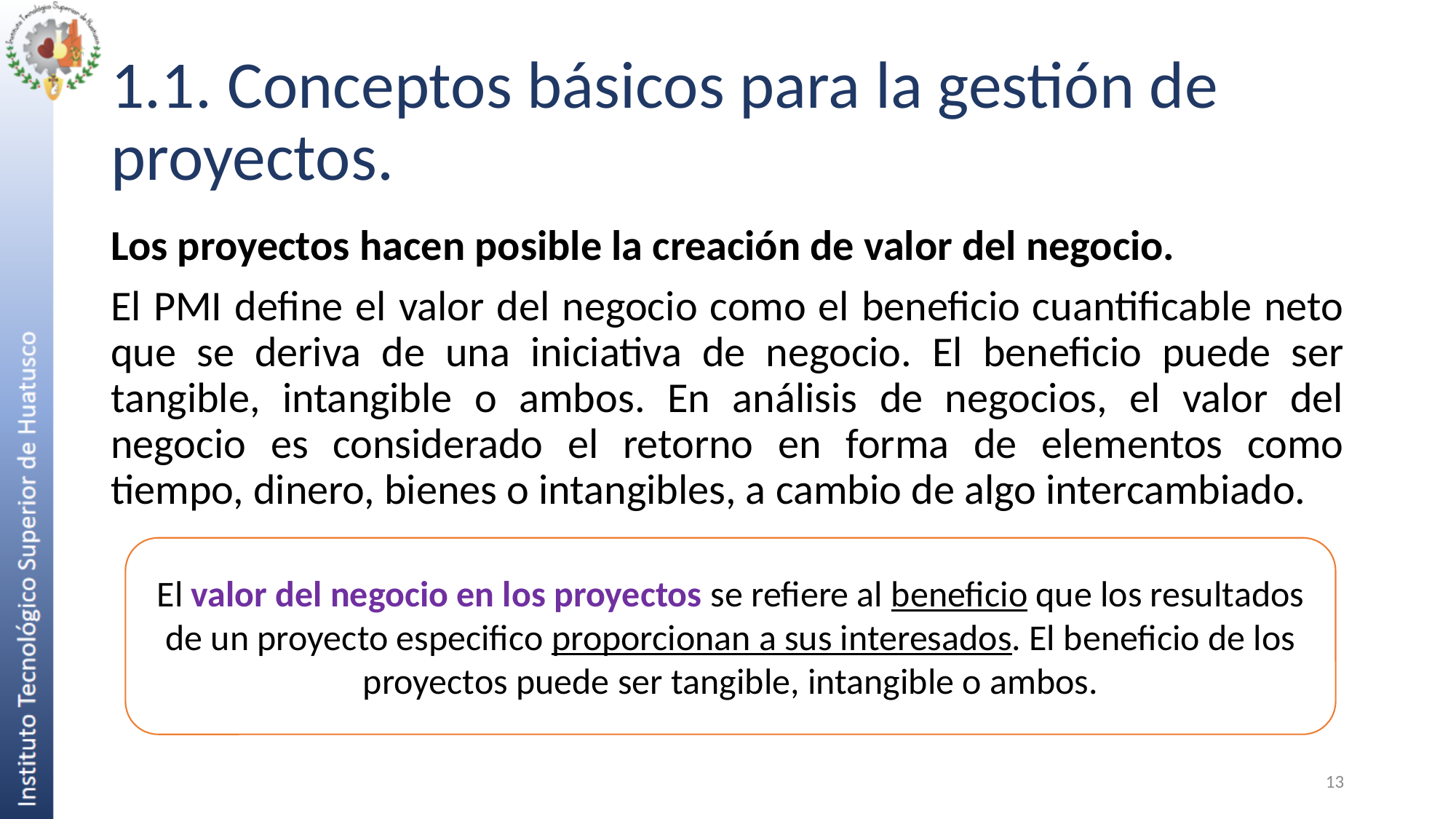

# 1.1. Conceptos básicos para la gestión de proyectos.
Los proyectos hacen posible la creación de valor del negocio.
El PMI define el valor del negocio como el beneficio cuantificable neto que se deriva de una iniciativa de negocio. El beneficio puede ser tangible, intangible o ambos. En análisis de negocios, el valor del negocio es considerado el retorno en forma de elementos como tiempo, dinero, bienes o intangibles, a cambio de algo intercambiado.
El valor del negocio en los proyectos se refiere al beneficio que los resultados de un proyecto especifico proporcionan a sus interesados. El beneficio de los proyectos puede ser tangible, intangible o ambos.
13